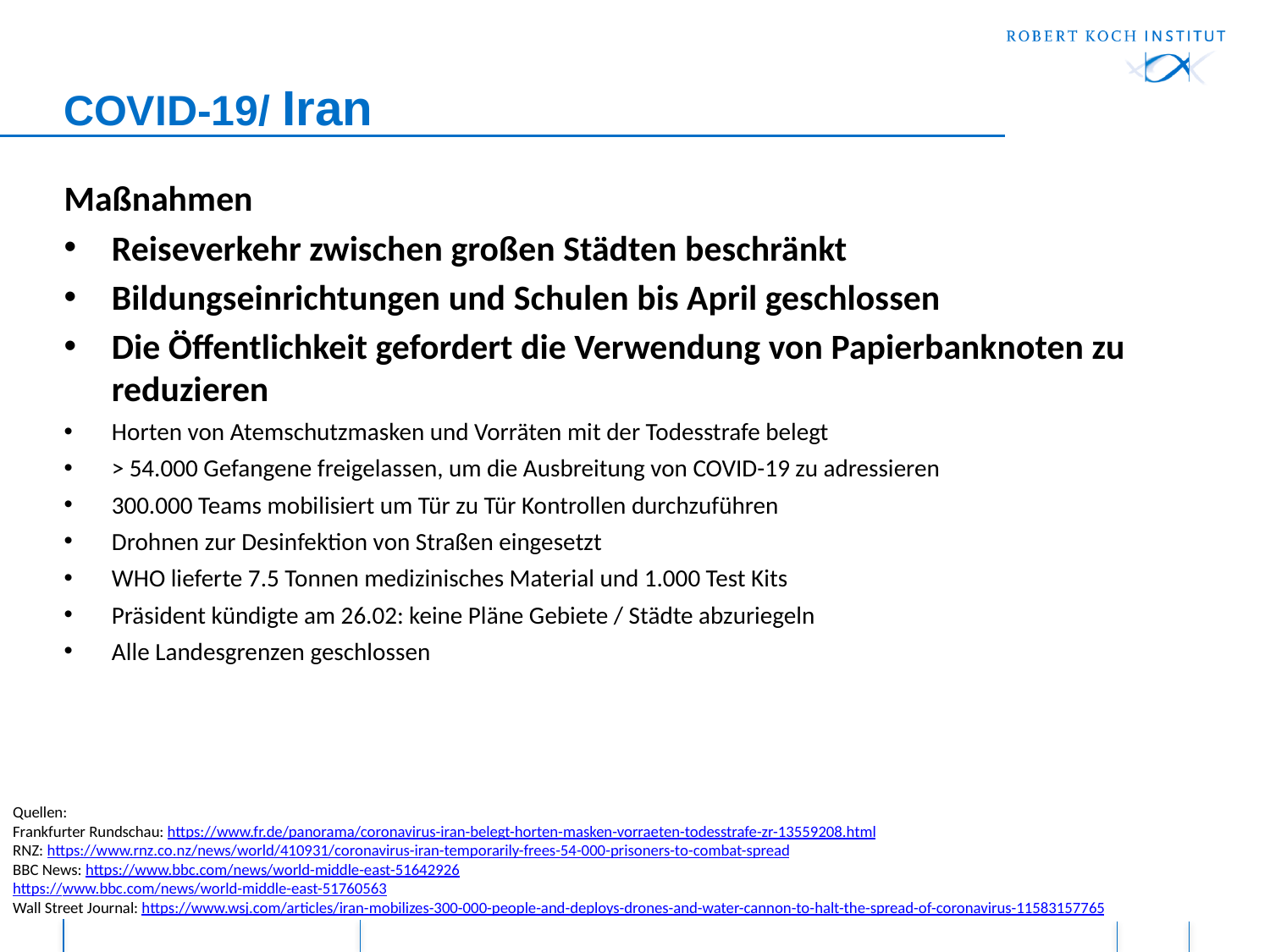

# COVID-19/ Iran
Maßnahmen
Reiseverkehr zwischen großen Städten beschränkt
Bildungseinrichtungen und Schulen bis April geschlossen
Die Öffentlichkeit gefordert die Verwendung von Papierbanknoten zu reduzieren
Horten von Atemschutzmasken und Vorräten mit der Todesstrafe belegt
> 54.000 Gefangene freigelassen, um die Ausbreitung von COVID-19 zu adressieren
300.000 Teams mobilisiert um Tür zu Tür Kontrollen durchzuführen
Drohnen zur Desinfektion von Straßen eingesetzt
WHO lieferte 7.5 Tonnen medizinisches Material und 1.000 Test Kits
Präsident kündigte am 26.02: keine Pläne Gebiete / Städte abzuriegeln
Alle Landesgrenzen geschlossen
Quellen:
Frankfurter Rundschau: https://www.fr.de/panorama/coronavirus-iran-belegt-horten-masken-vorraeten-todesstrafe-zr-13559208.html
RNZ: https://www.rnz.co.nz/news/world/410931/coronavirus-iran-temporarily-frees-54-000-prisoners-to-combat-spread
BBC News: https://www.bbc.com/news/world-middle-east-51642926
https://www.bbc.com/news/world-middle-east-51760563
Wall Street Journal: https://www.wsj.com/articles/iran-mobilizes-300-000-people-and-deploys-drones-and-water-cannon-to-halt-the-spread-of-coronavirus-11583157765